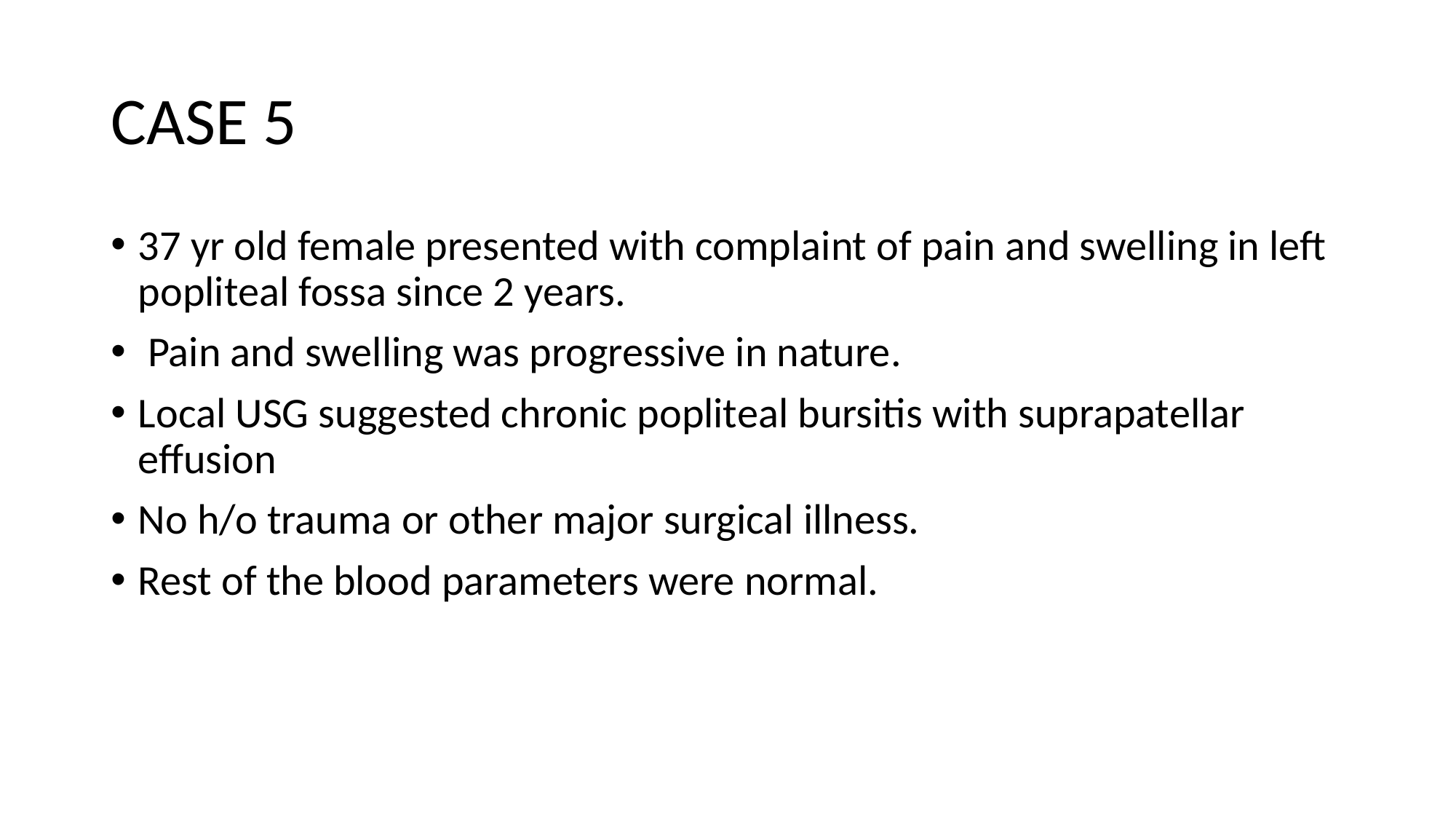

# CASE 5
37 yr old female presented with complaint of pain and swelling in left popliteal fossa since 2 years.
 Pain and swelling was progressive in nature.
Local USG suggested chronic popliteal bursitis with suprapatellar effusion
No h/o trauma or other major surgical illness.
Rest of the blood parameters were normal.